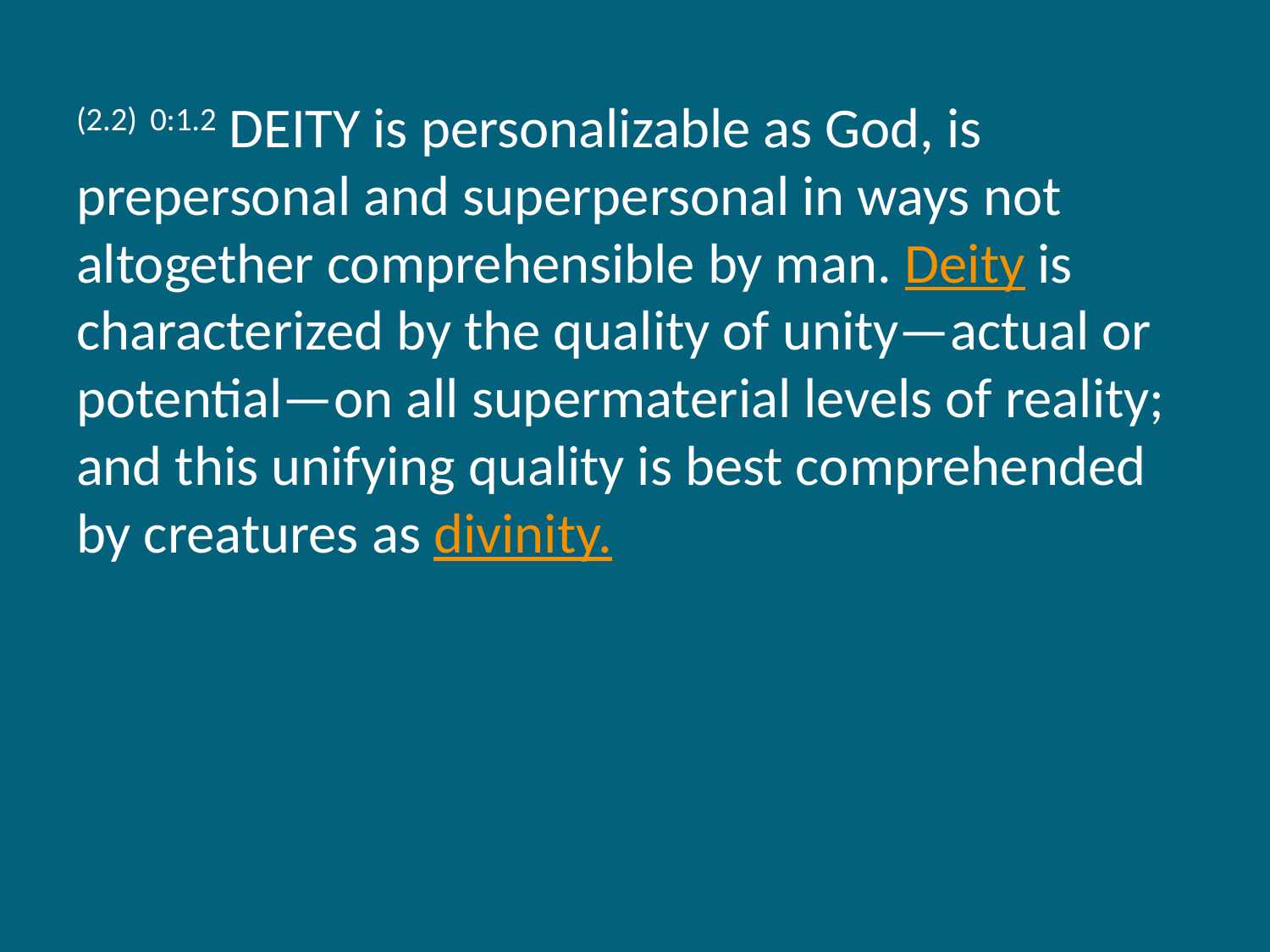

(2.2) 0:1.2 DEITY is personalizable as God, is prepersonal and superpersonal in ways not altogether comprehensible by man. Deity is characterized by the quality of unity—actual or potential—on all supermaterial levels of reality; and this unifying quality is best comprehended by creatures as divinity.